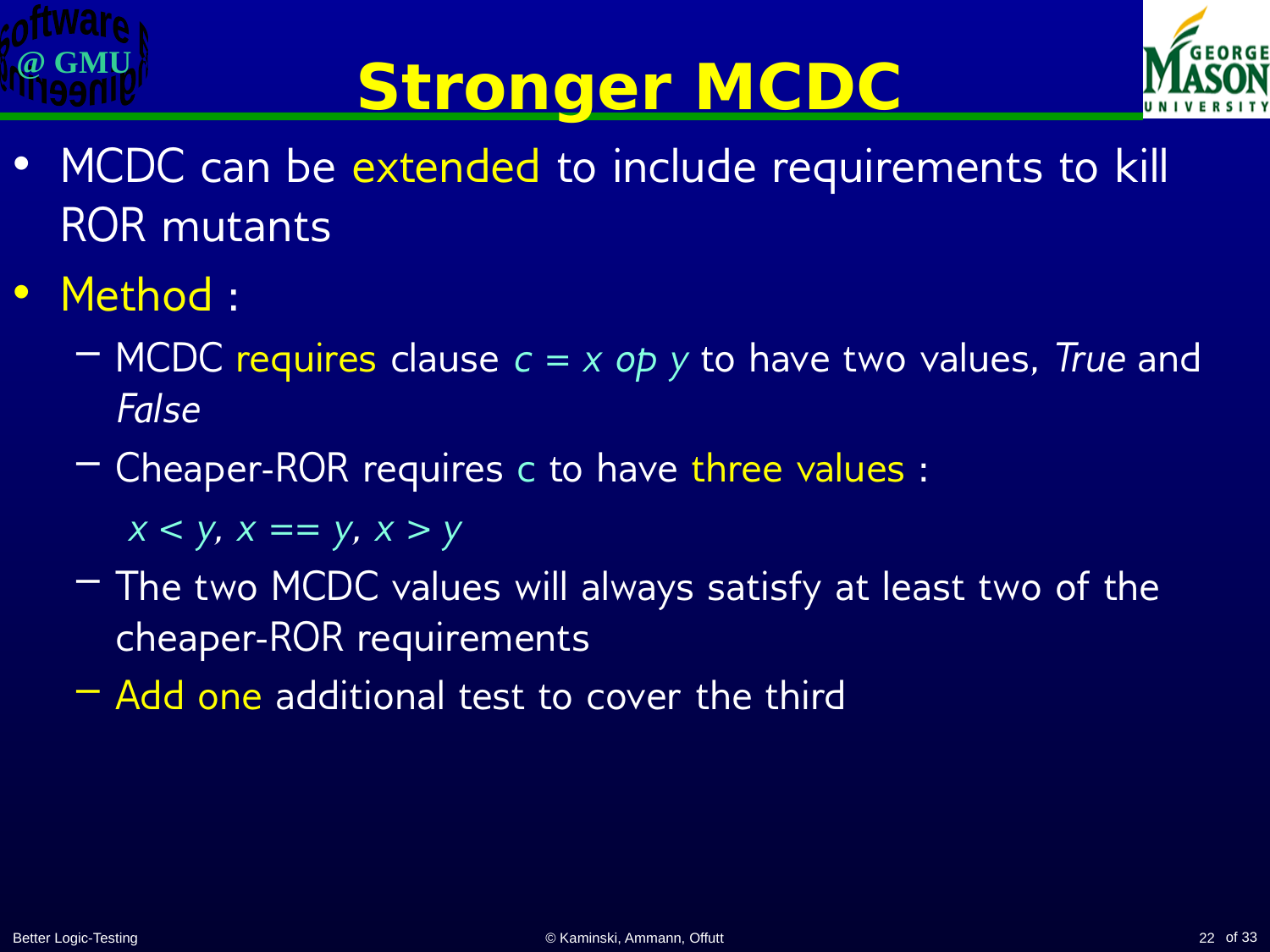

# Stronger MCDC
MCDC can be extended to include requirements to kill ROR mutants
Method :
MCDC requires clause c = x op y to have two values, True and False
Cheaper-ROR requires c to have three values :
    x < y, x == y, x > y
The two MCDC values will always satisfy at least two of the cheaper-ROR requirements
Add one additional test to cover the third
Better Logic-Testing
© Kaminski, Ammann, Offutt
22